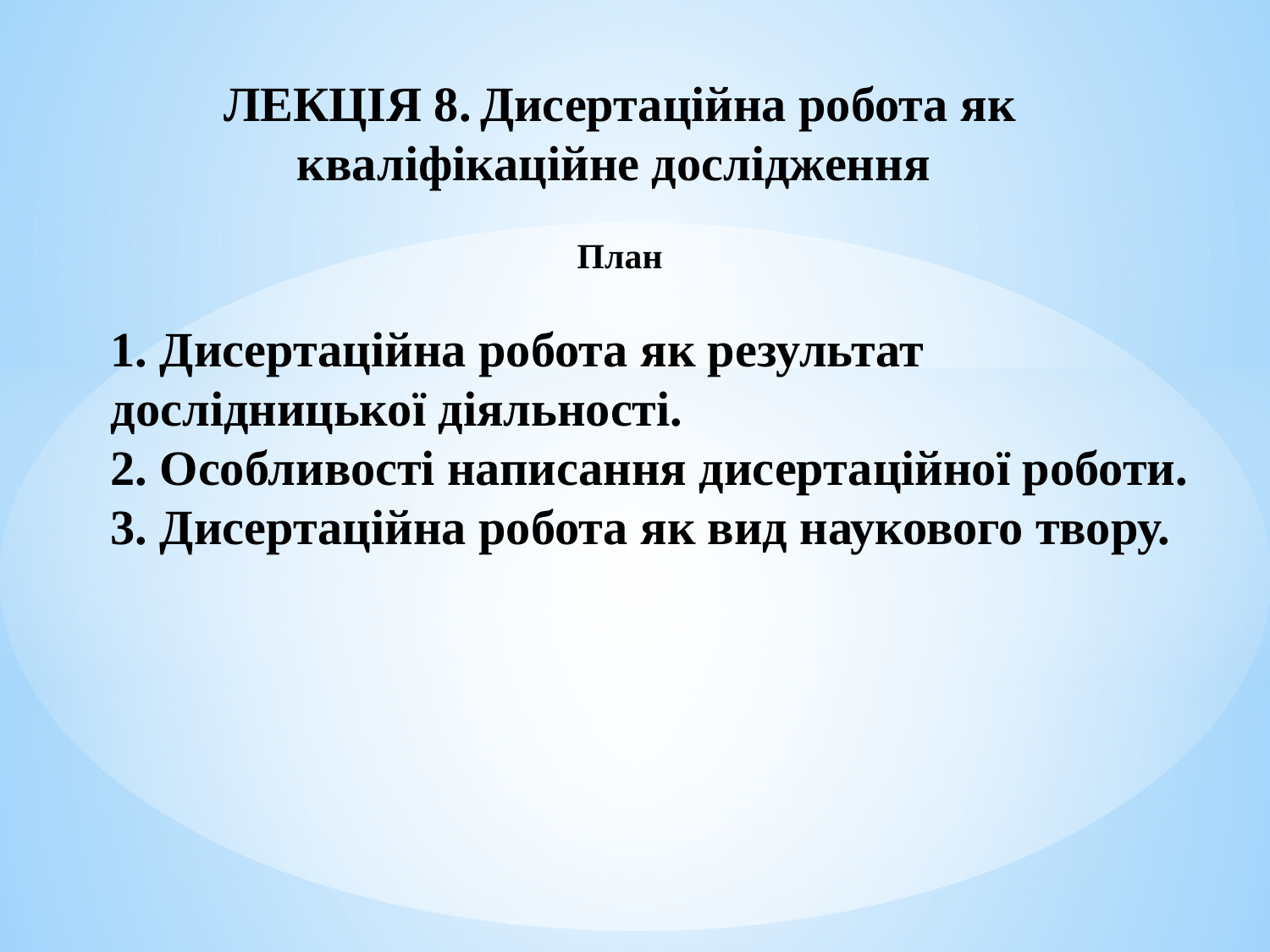

ЛЕКЦІЯ 8. Дисертаційна робота як кваліфікаційне дослідження

План

1. Дисертаційна робота як результат дослідницької діяльності.
2. Особливості написання дисертаційної роботи.
3. Дисертаційна робота як вид наукового твору.